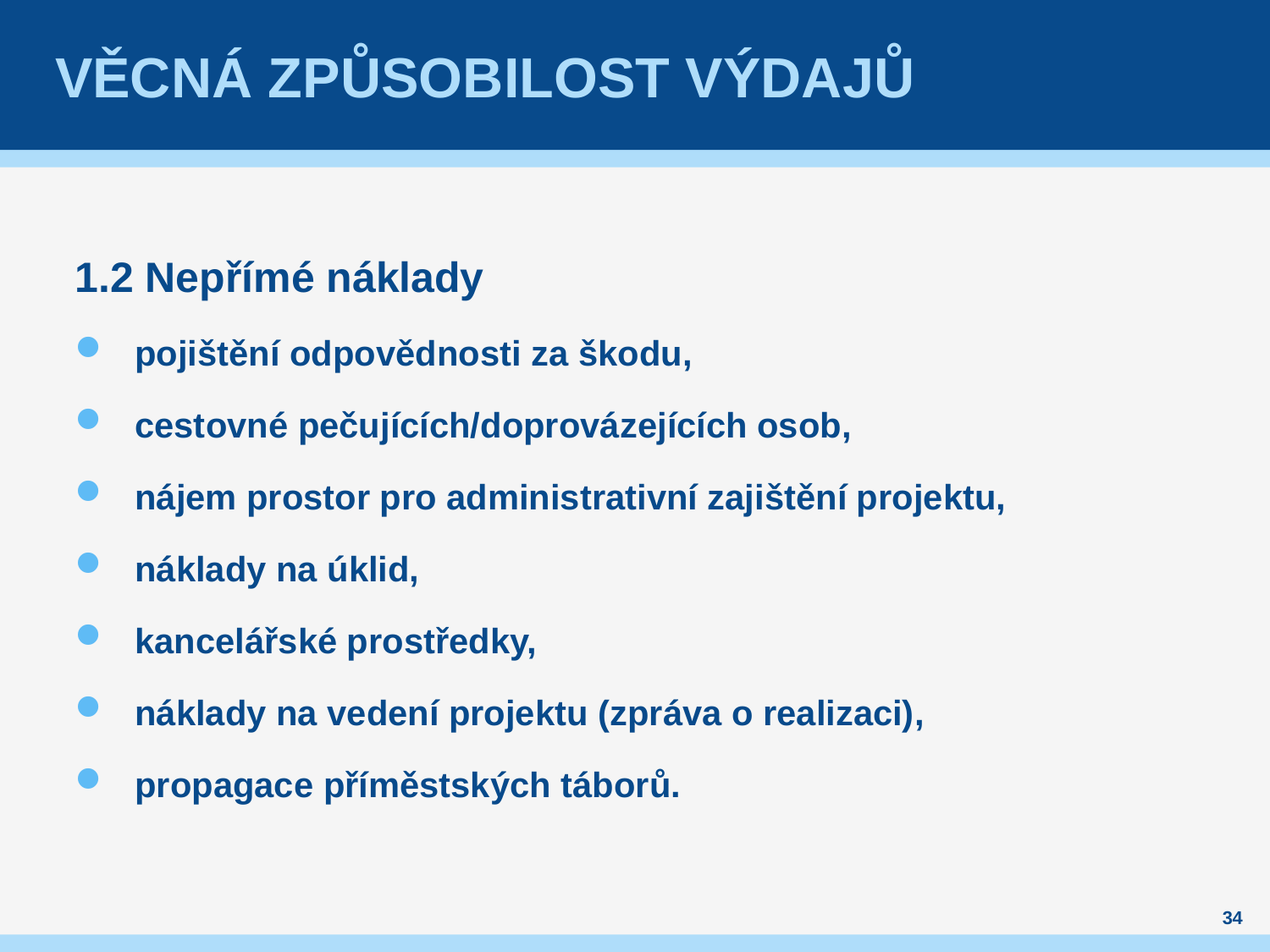

# VĚCNÁ ZPŮSOBILOST VÝDAJŮ
1.2 Nepřímé náklady
pojištění odpovědnosti za škodu,
cestovné pečujících/doprovázejících osob,
nájem prostor pro administrativní zajištění projektu,
náklady na úklid,
kancelářské prostředky,
náklady na vedení projektu (zpráva o realizaci),
propagace příměstských táborů.
34